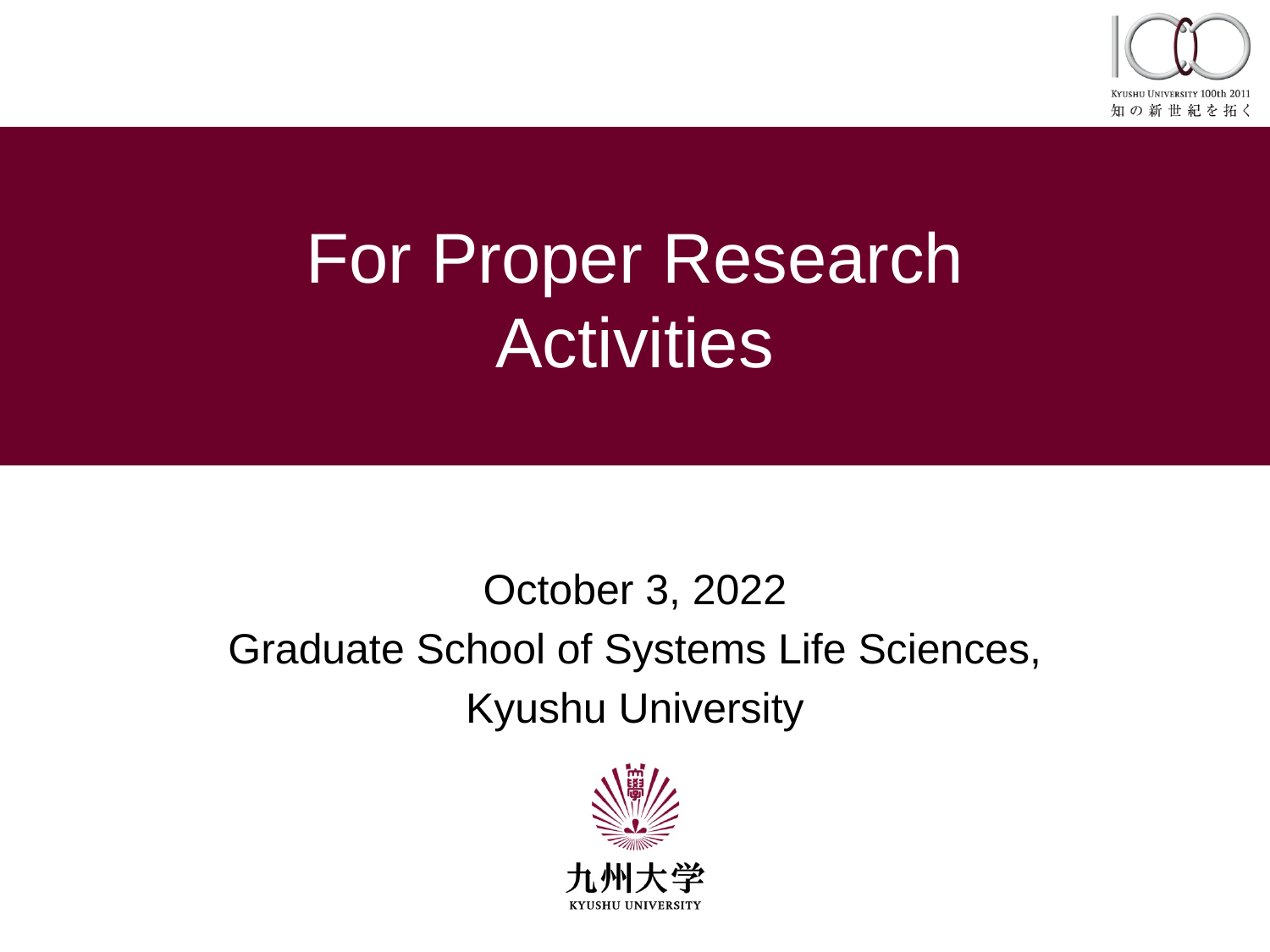

For Proper Research Activities
October 3, 2022
Graduate School of Systems Life Sciences,
Kyushu University